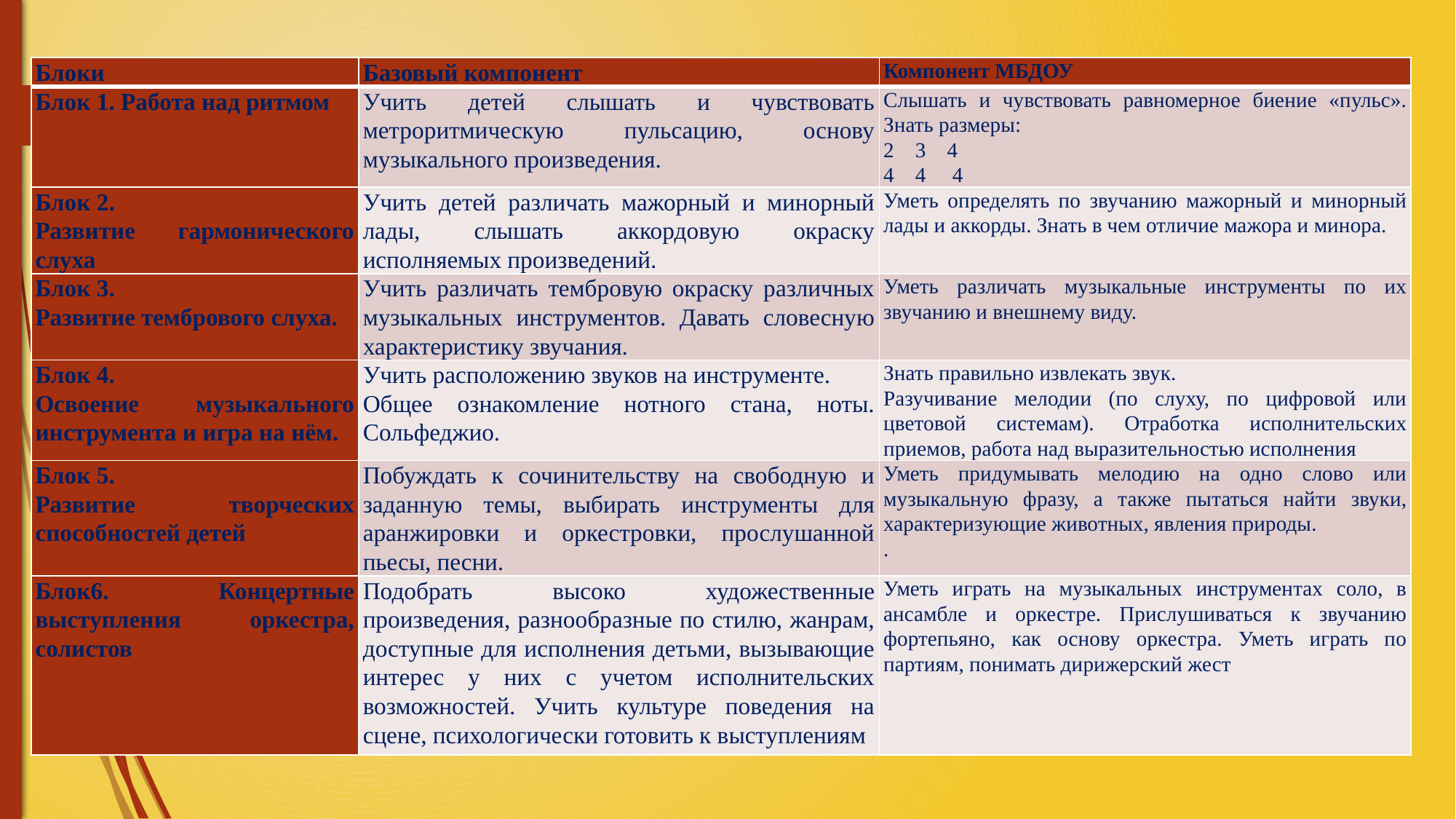

| Блоки | Базовый компонент | Компонент МБДОУ |
| --- | --- | --- |
| Блок 1. Работа над ритмом | Учить детей слышать и чувствовать метроритмическую пульсацию, основу музыкального произведения. | Слышать и чувствовать равномерное биение «пульс». Знать размеры: 2    3    4 4    4     4 |
| Блок 2. Развитие гармонического слуха | Учить детей различать мажорный и минорный лады, слышать аккордовую окраску исполняемых произведений. | Уметь определять по звучанию мажорный и минорный лады и аккорды. Знать в чем отличие мажора и минора. |
| Блок 3. Развитие тембрового слуха. | Учить различать тембровую окраску различных музыкальных инструментов. Давать словесную характеристику звучания. | Уметь различать музыкальные инструменты по их звучанию и внешнему виду. |
| Блок 4. Освоение музыкального инструмента и игра на нём. | Учить расположению звуков на инструменте. Общее ознакомление нотного стана, ноты. Сольфеджио. | Знать правильно извлекать звук. Разучивание мелодии (по слуху, по цифровой или цветовой системам). Отработка исполнительских приемов, работа над выразительностью исполнения |
| Блок 5. Развитие творческих способностей детей | Побуждать к сочинительству на свободную и заданную темы, выбирать инструменты для аранжировки и оркестровки, прослушанной пьесы, песни. | Уметь придумывать мелодию на одно слово или музыкальную фразу, а также пытаться найти звуки, характеризующие животных, явления природы. . |
| Блок6. Концертные выступления оркестра, солистов | Подобрать высоко художественные произведения, разнообразные по стилю, жанрам, доступные для исполнения детьми, вызывающие интерес у них с учетом исполнительских возможностей. Учить культуре поведения на сцене, психологически готовить к выступлениям | Уметь играть на музыкальных инструментах соло, в ансамбле и оркестре. Прислушиваться к звучанию фортепьяно, как основу оркестра. Уметь играть по партиям, понимать дирижерский жест |